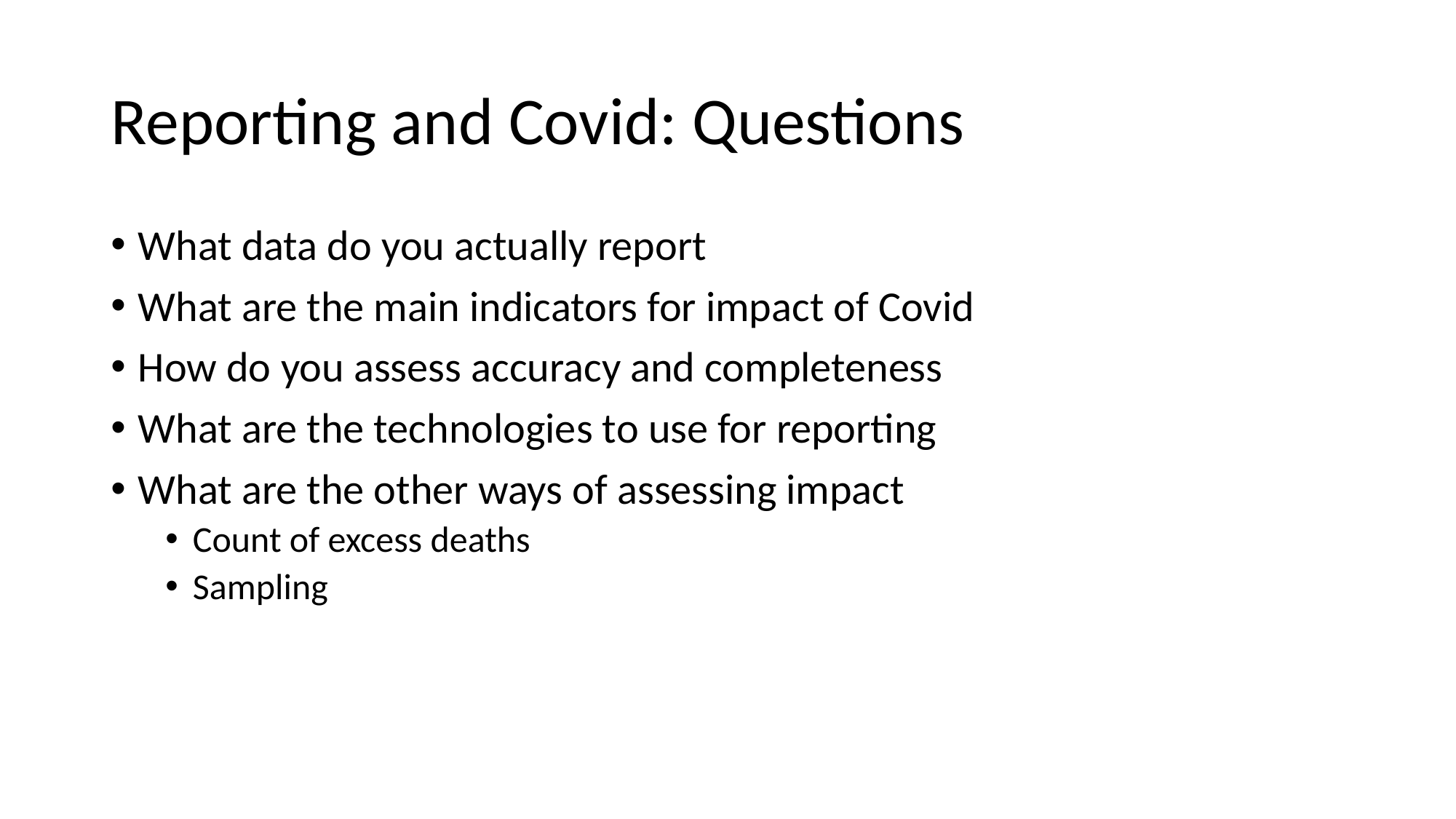

# Reporting and Covid: Questions
What data do you actually report
What are the main indicators for impact of Covid
How do you assess accuracy and completeness
What are the technologies to use for reporting
What are the other ways of assessing impact
Count of excess deaths
Sampling